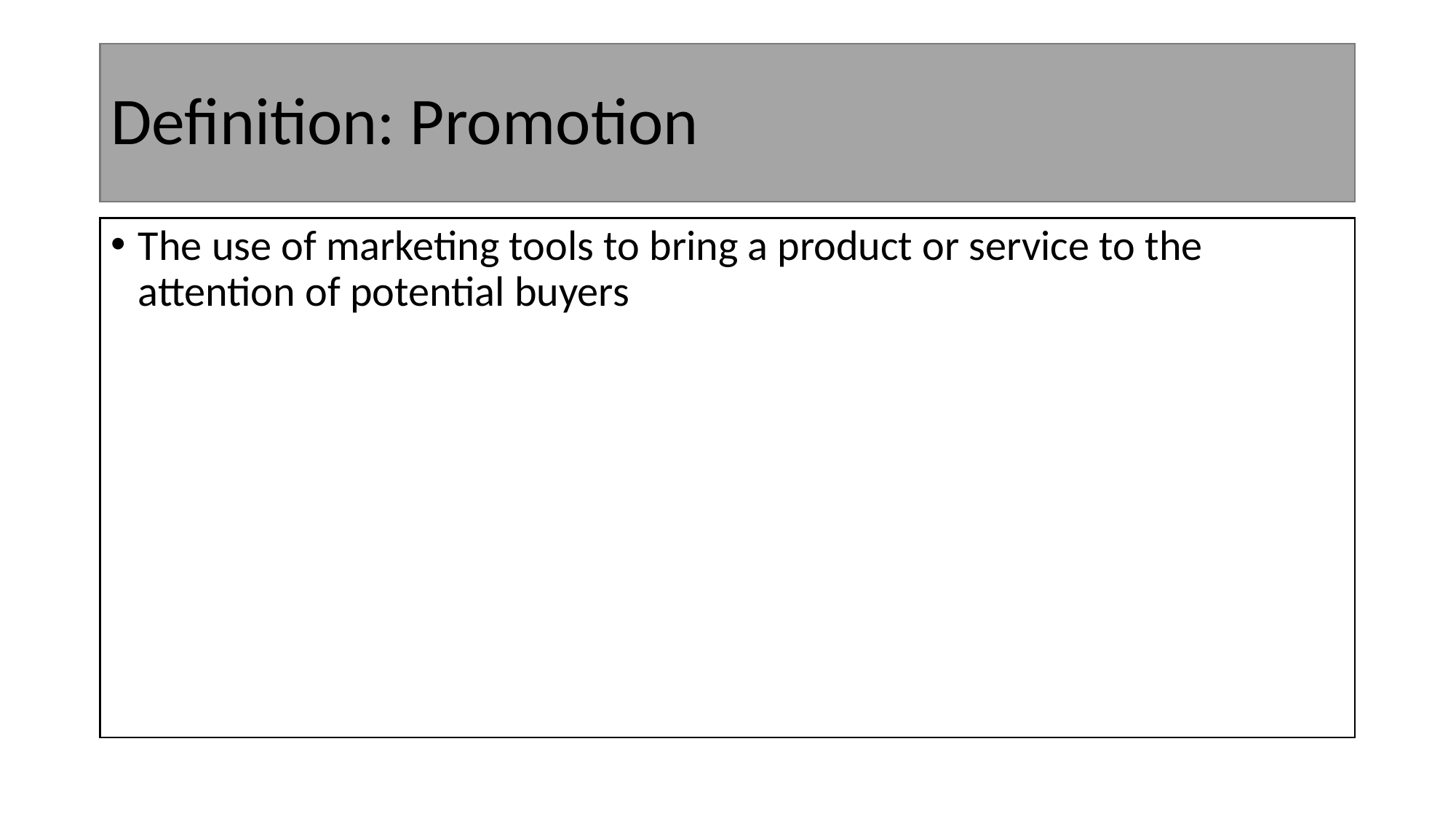

# Definition: Promotion
The use of marketing tools to bring a product or service to the attention of potential buyers